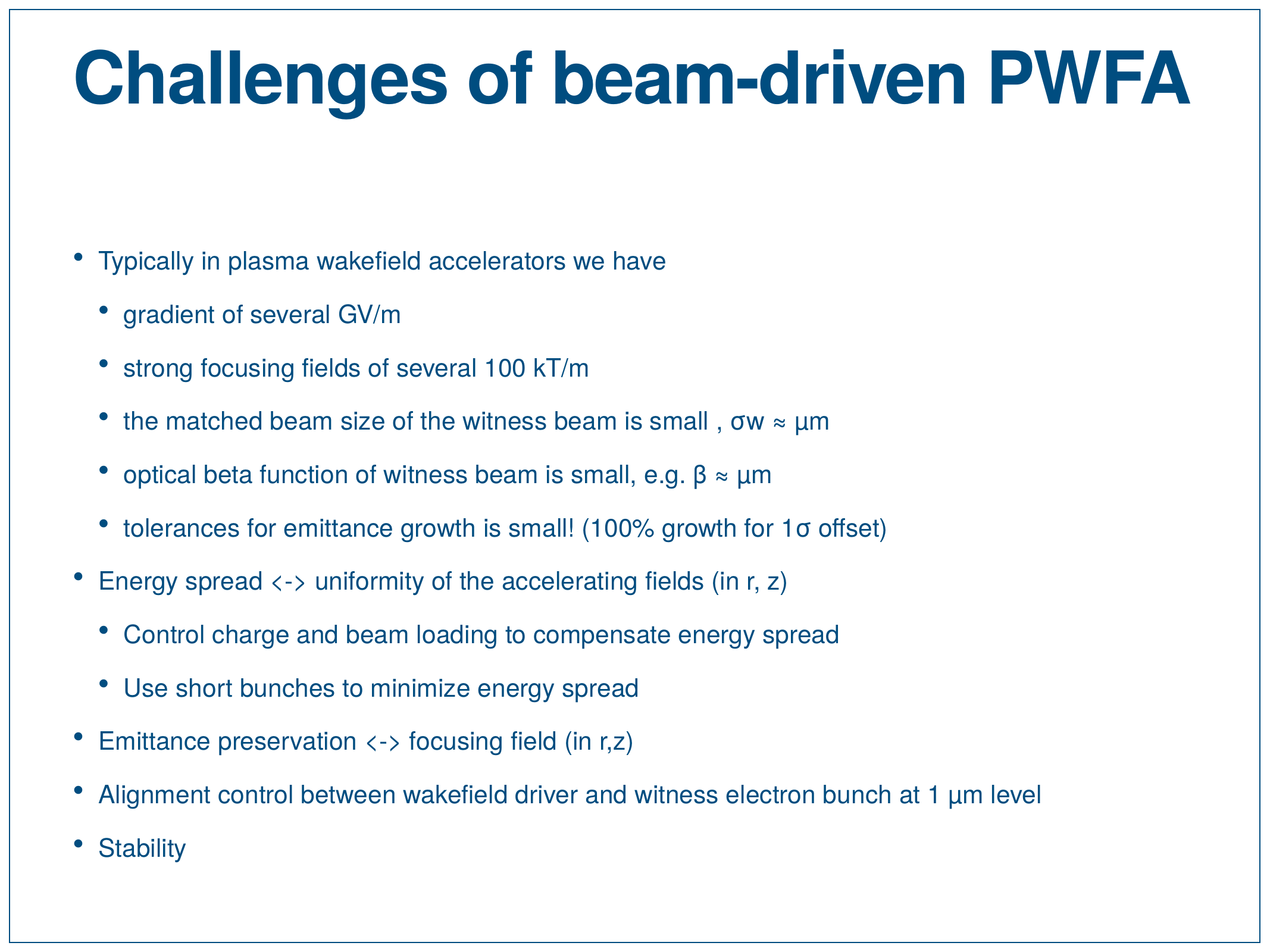

# Challenges of beam-driven PWFA

Typically in plasma wakefield accelerators we have
gradient of several GV/m
strong focusing fields of several 100 kT/m
the matched beam size of the witness beam is small , σw ≈ µm
optical beta function of witness beam is small, e.g. β ≈ µm
tolerances for emittance growth is small! (100% growth for 1σ offset)
Energy spread <-> uniformity of the accelerating fields (in r, z)
Control charge and beam loading to compensate energy spread
Use short bunches to minimize energy spread
Emittance preservation <-> focusing field (in r,z)
Alignment control between wakefield driver and witness electron bunch at 1 µm level
Stability
3